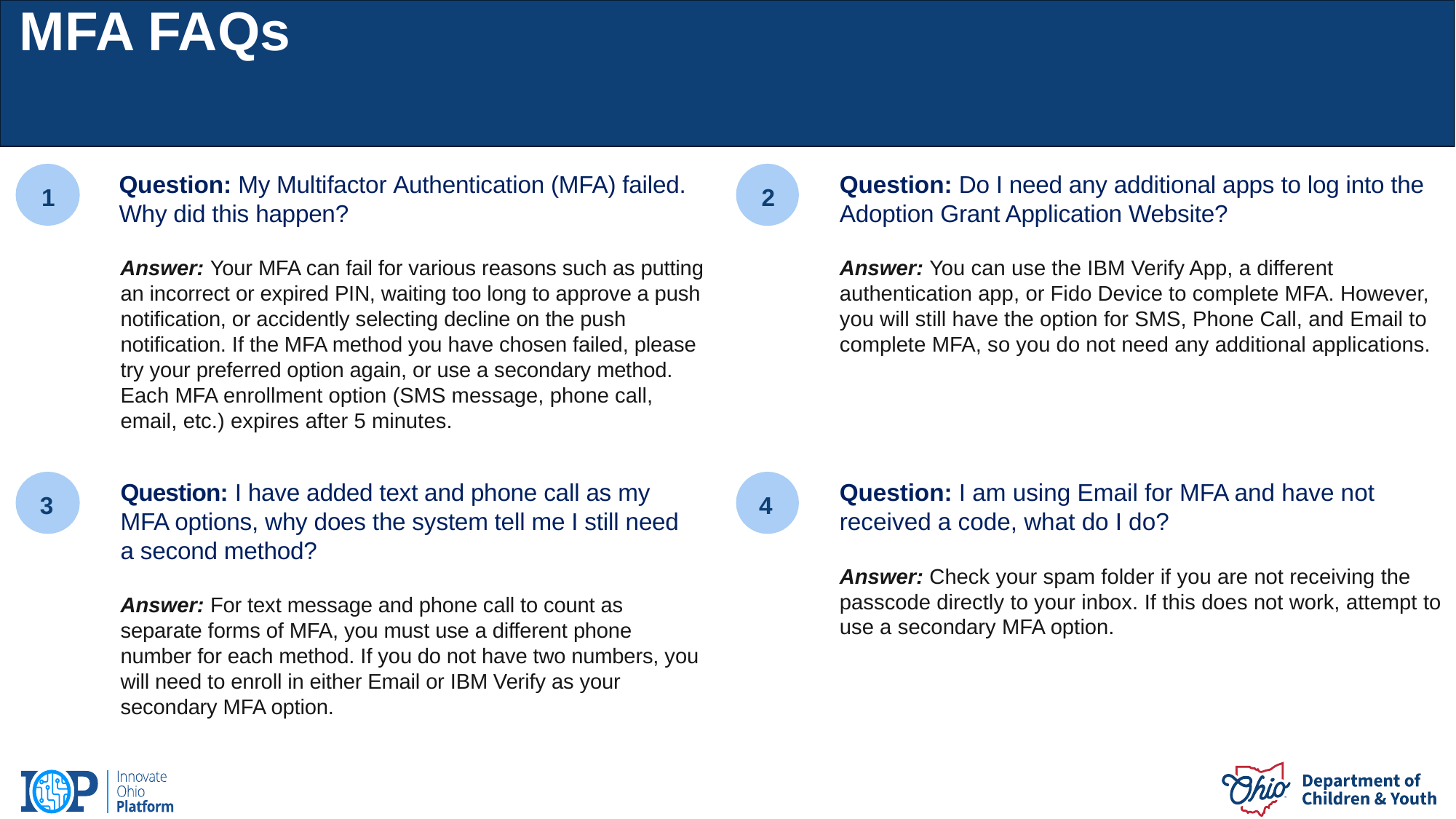

MFA FAQs

Question: ​My Multifactor Authentication (MFA) failed. Why did this happen?
Answer: Your MFA can fail for various reasons such as putting an incorrect or expired PIN, waiting too long to approve a push notification, or accidently selecting decline on the push notification. If the MFA method you have chosen failed, please try your preferred option again, or use a secondary method. Each MFA enrollment option (SMS message, phone call, email, etc.) expires after 5 minutes.

2
Question: Do I need any additional apps to log into the Adoption Grant Application Website?
Answer: You can use the IBM Verify App, a different authentication app, or Fido Device to complete MFA. However, you will still have the option for SMS, Phone Call, and Email to complete MFA, so you do not need any additional applications.

1

3
Question: I have added text and phone call as my MFA options, why does the system tell me I still need a second method?
Answer: For text message and phone call to count as separate forms of MFA, you must use a different phone number for each method. If you do not have two numbers, you will need to enroll in either Email or IBM Verify as your secondary MFA option.

Question: I am using Email for MFA and have not received a code, what do I do?
Answer: Check your spam folder if you are not receiving the passcode directly to your inbox. If this does not work, attempt to use a secondary MFA option.
4